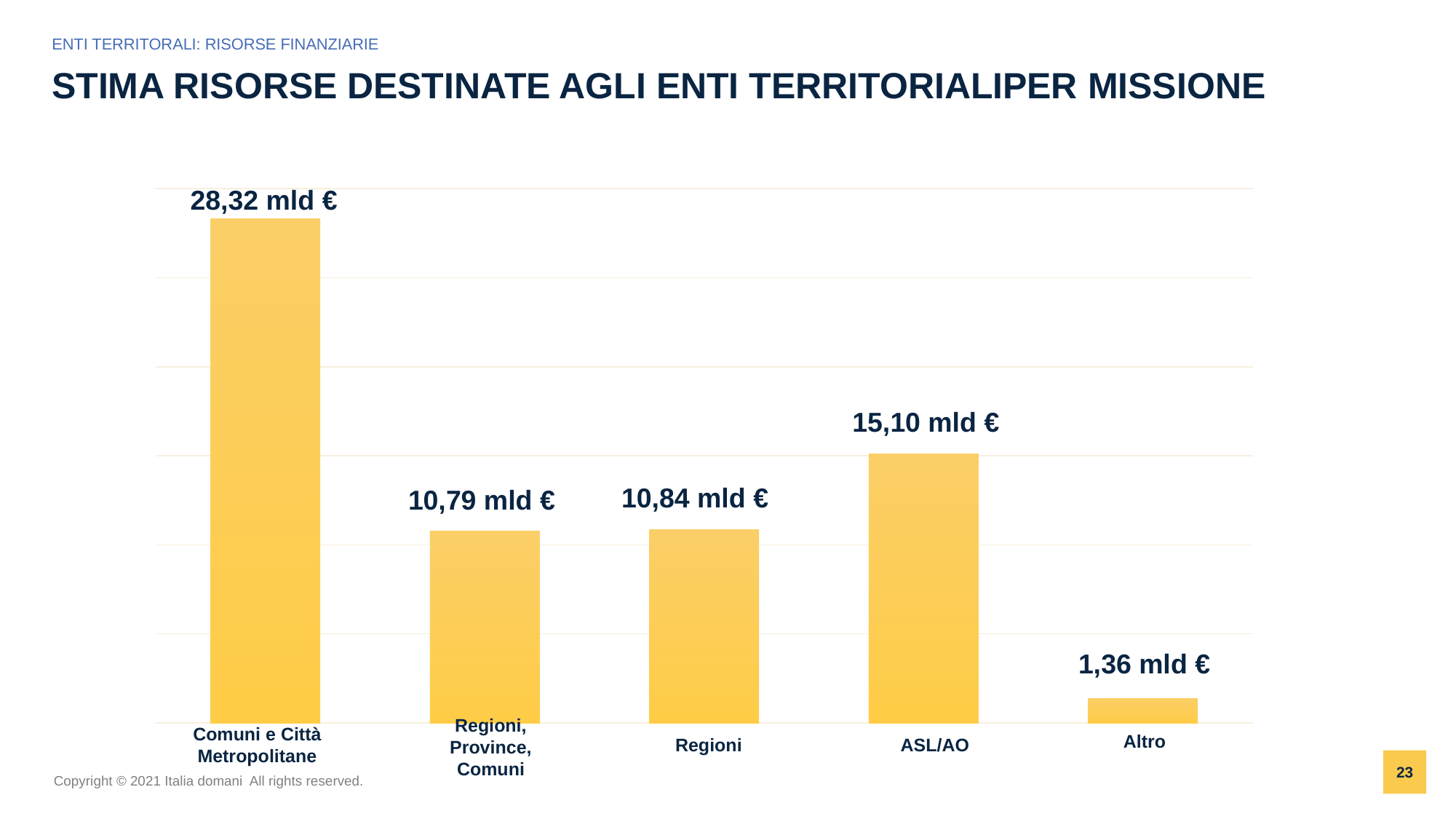

ENTI TERRITORALI: RISORSE FINANZIARIE
# STIMA RISORSE DESTINATE AGLI ENTI TERRITORIALIPER MISSIONE

### Chart

| Category |  |
|---|---|
| Comuni e Città Metropolitane | 28.32 |
| Regioni, Province, Comuni | 10.79 |
| Regioni | 10.84 |
| ASL/AO | 15.1 |
| Altro | 1.36 |
28,32 mld €
15,10 mld €
10,84 mld €
10,79 mld €
1,36 mld €
Regioni, Province, Comuni
Comuni e Città Metropolitane
Altro
Regioni
ASL/AO